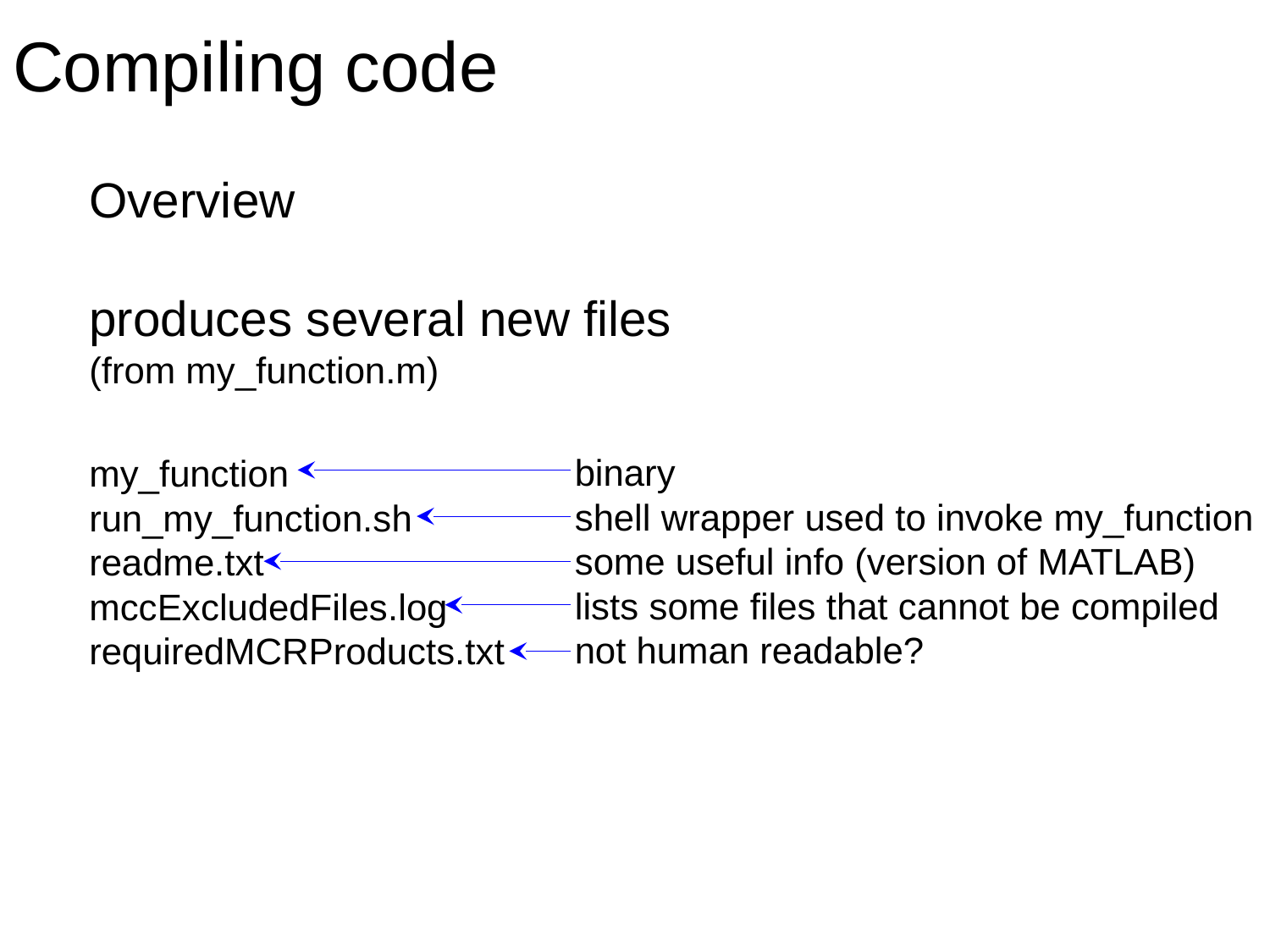

Compiling code
Overview

produces several new files
(from my_function.m)

my_function
run_my_function.sh
readme.txt
mccExcludedFiles.log
requiredMCRProducts.txt

binary
shell wrapper used to invoke my_function
some useful info (version of MATLAB)
lists some files that cannot be compiled
not human readable?